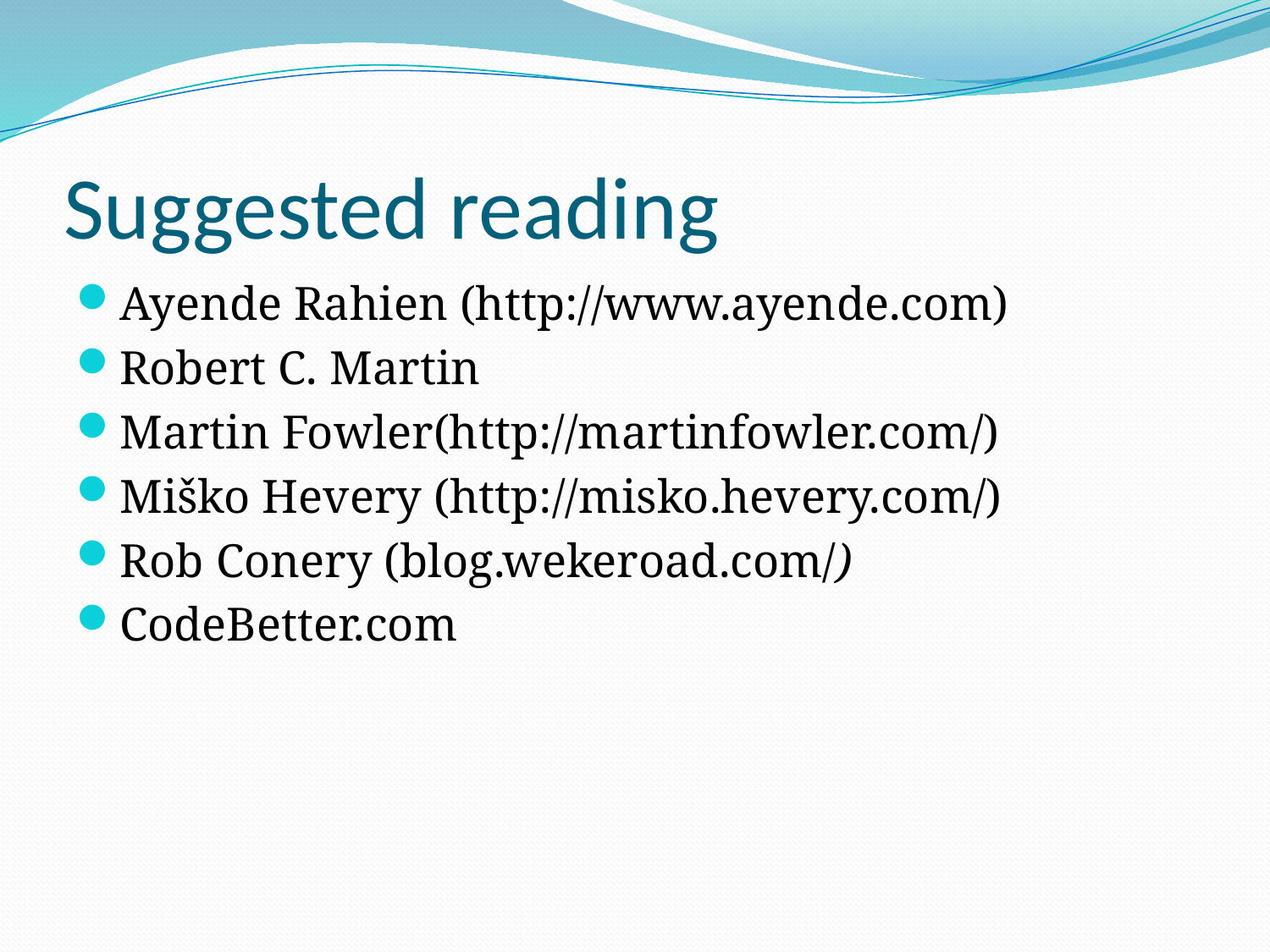

# Suggested reading
Ayende Rahien (http://www.ayende.com)
Robert C. Martin
Martin Fowler(http://martinfowler.com/)
Miško Hevery (http://misko.hevery.com/)
Rob Conery (blog.wekeroad.com/)
CodeBetter.com